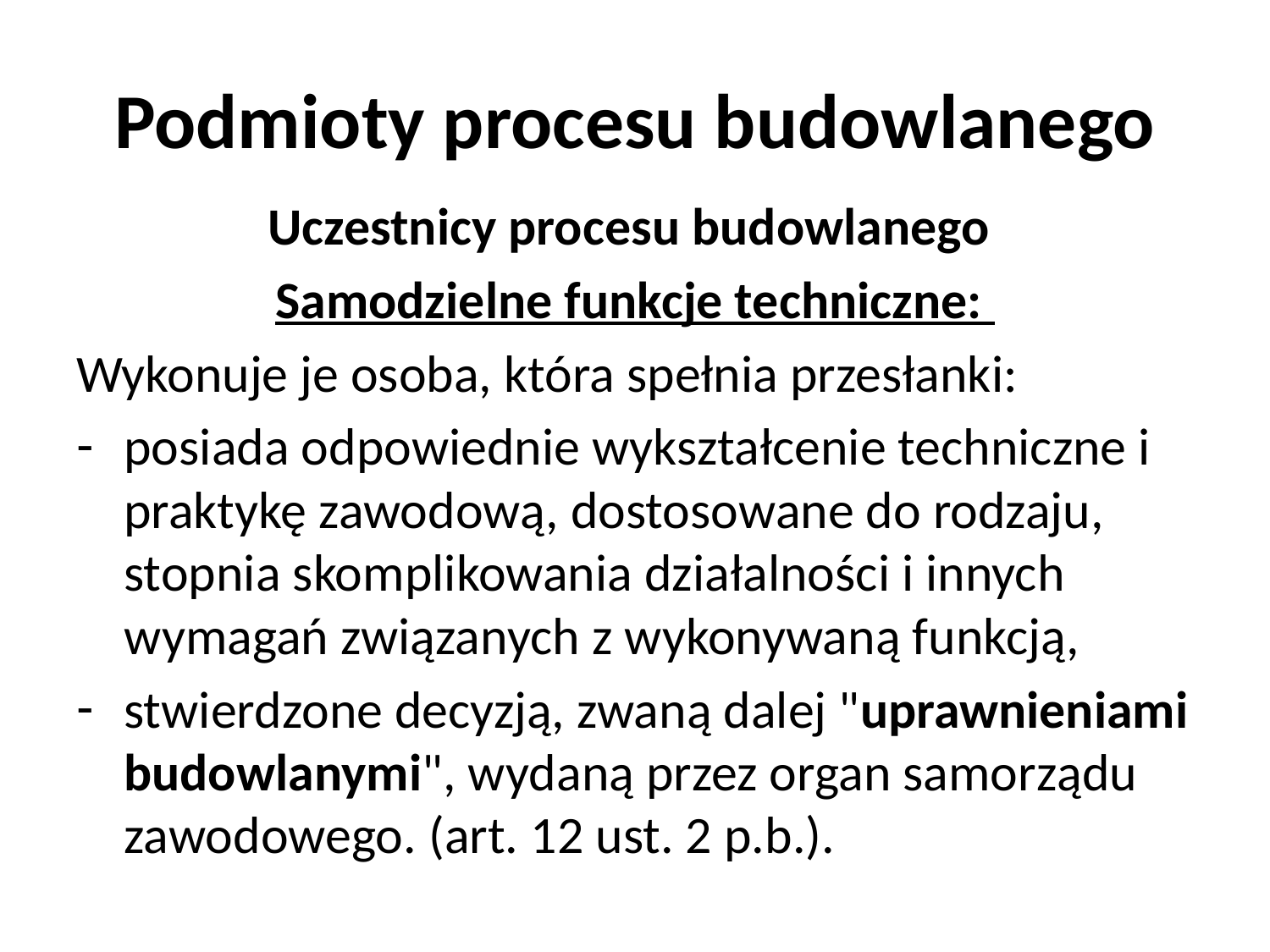

# Podmioty procesu budowlanego
Uczestnicy procesu budowlanego
Samodzielne funkcje techniczne:
Wykonuje je osoba, która spełnia przesłanki:
posiada odpowiednie wykształcenie techniczne i praktykę zawodową, dostosowane do rodzaju, stopnia skomplikowania działalności i innych wymagań związanych z wykonywaną funkcją,
stwierdzone decyzją, zwaną dalej "uprawnieniami budowlanymi", wydaną przez organ samorządu zawodowego. (art. 12 ust. 2 p.b.).